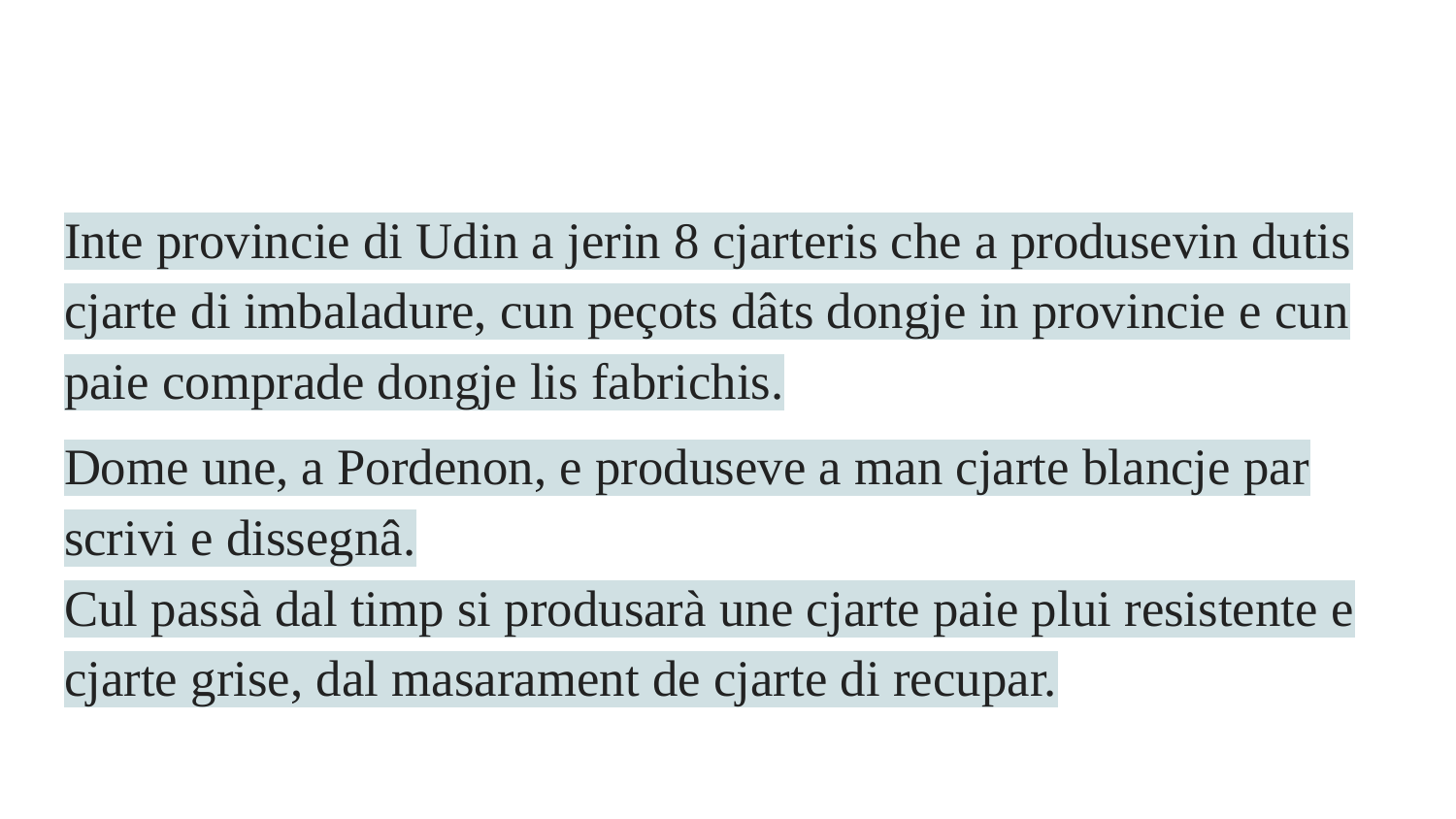

Inte provincie di Udin a jerin 8 cjarteris che a produsevin dutis cjarte di imbaladure, cun peçots dâts dongje in provincie e cun paie comprade dongje lis fabrichis.
Dome une, a Pordenon, e produseve a man cjarte blancje par scrivi e dissegnâ.
Cul passà dal timp si produsarà une cjarte paie plui resistente e cjarte grise, dal masarament de cjarte di recupar.